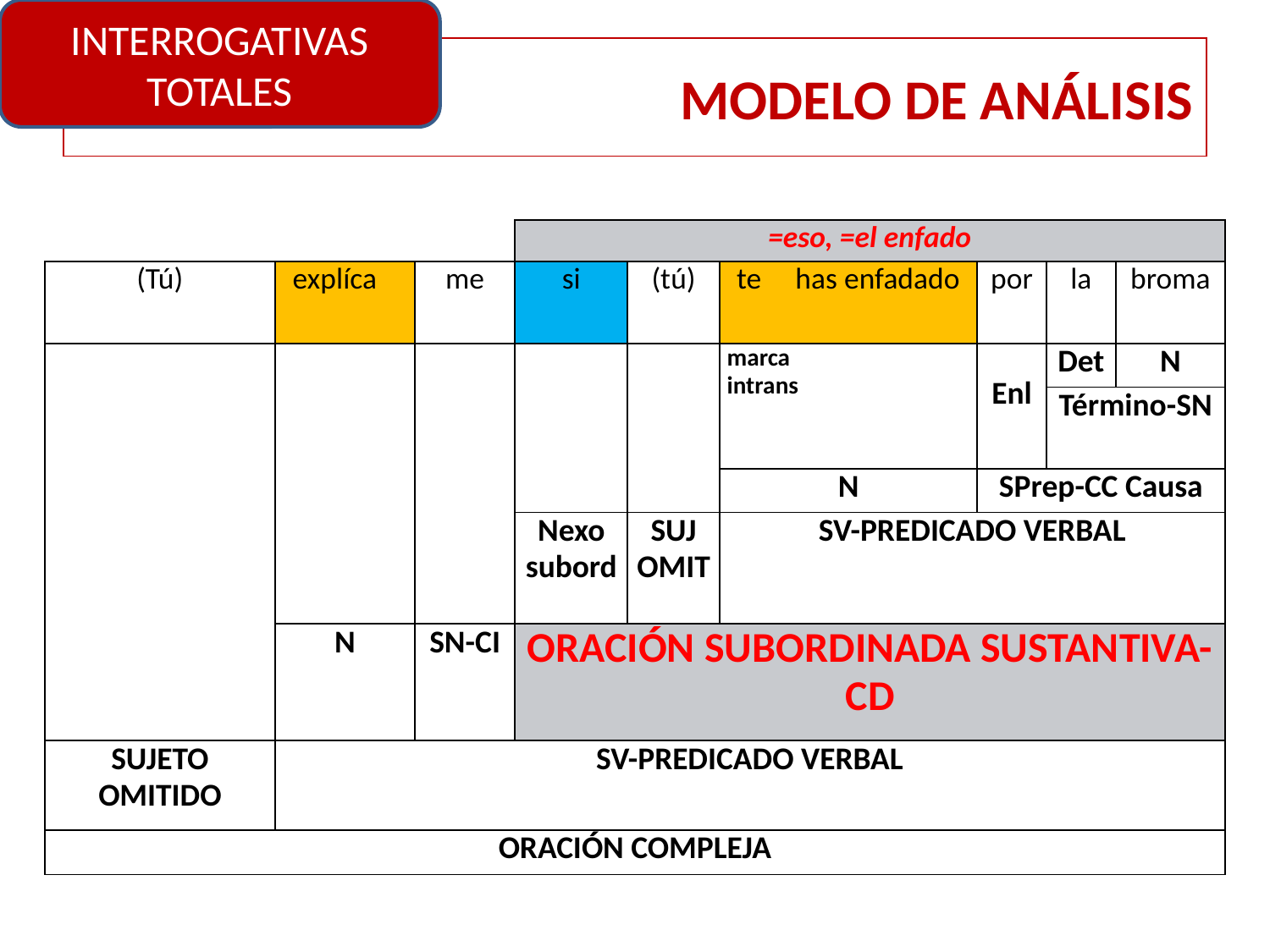

INTERROGATIVAS TOTALES
# MODELO DE ANÁLISIS
|  |  |  | =eso, =el enfado |  |  |  |  |  |
| --- | --- | --- | --- | --- | --- | --- | --- | --- |
| (Tú) | explíca | me | si | (tú) | te has enfadado | por | la | broma |
|  |  |  |  |  | marca intrans | Enl | Det | N |
|  |  |  |  |  |  |  | Término-SN |  |
|  |  |  |  |  | N | SPrep-CC Causa |  |  |
|  |  |  | Nexo subord | SUJ OMIT | SV-PREDICADO VERBAL |  |  |  |
|  | N | SN-CI | ORACIÓN SUBORDINADA SUSTANTIVA-CD |  |  |  |  |  |
| SUJETO OMITIDO | SV-PREDICADO VERBAL |  |  |  |  |  |  |  |
| ORACIÓN COMPLEJA |  |  |  |  |  |  |  |  |